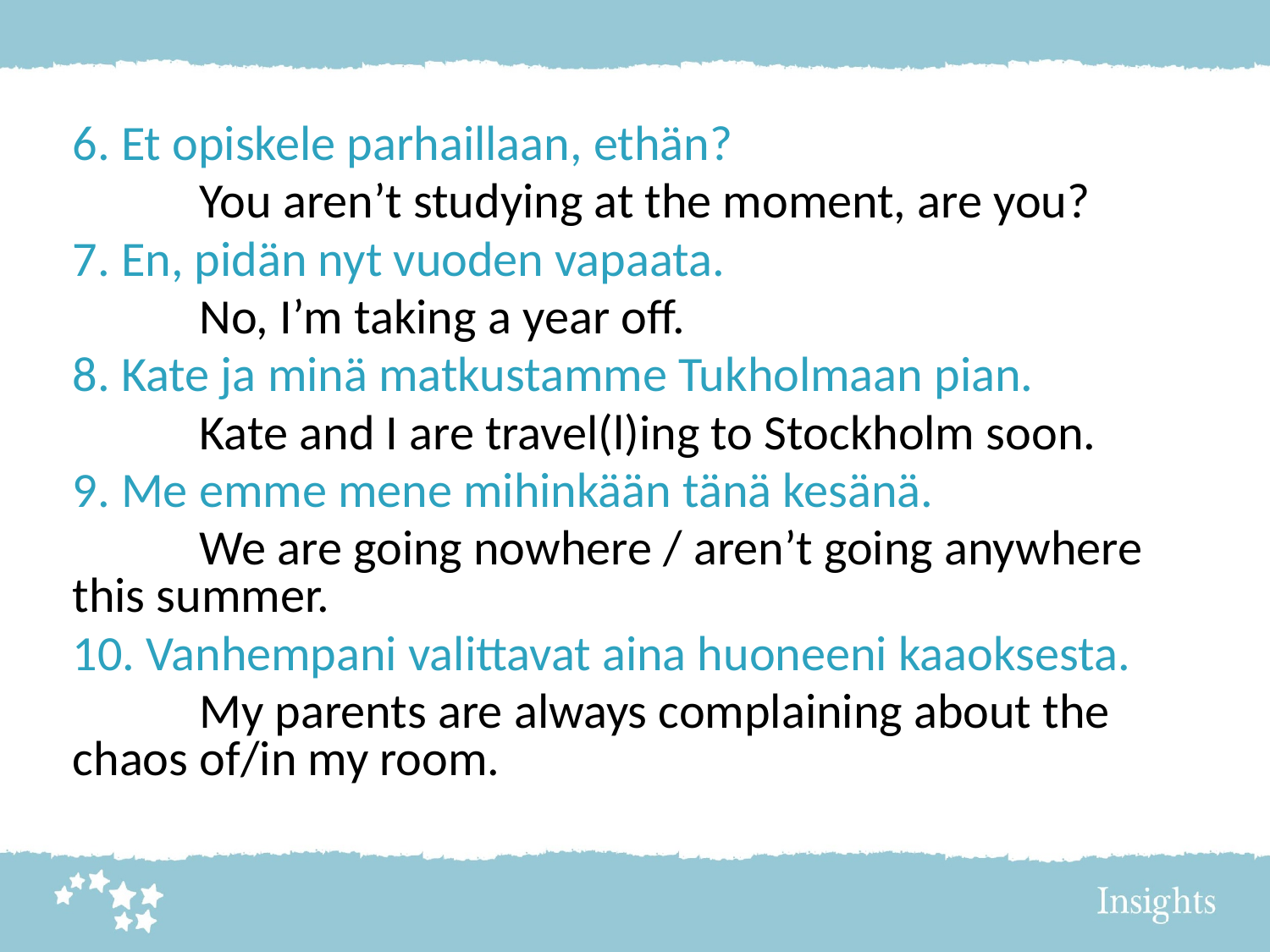

6. Et opiskele parhaillaan, ethän?
	You aren’t studying at the moment, are you?
7. En, pidän nyt vuoden vapaata.
	No, I’m taking a year off.
8. Kate ja minä matkustamme Tukholmaan pian.
	Kate and I are travel(l)ing to Stockholm soon.
9. Me emme mene mihinkään tänä kesänä.
	We are going nowhere / aren’t going anywhere 	this summer.
10. Vanhempani valittavat aina huoneeni kaaoksesta.
	My parents are always complaining about the 	chaos of/in my room.